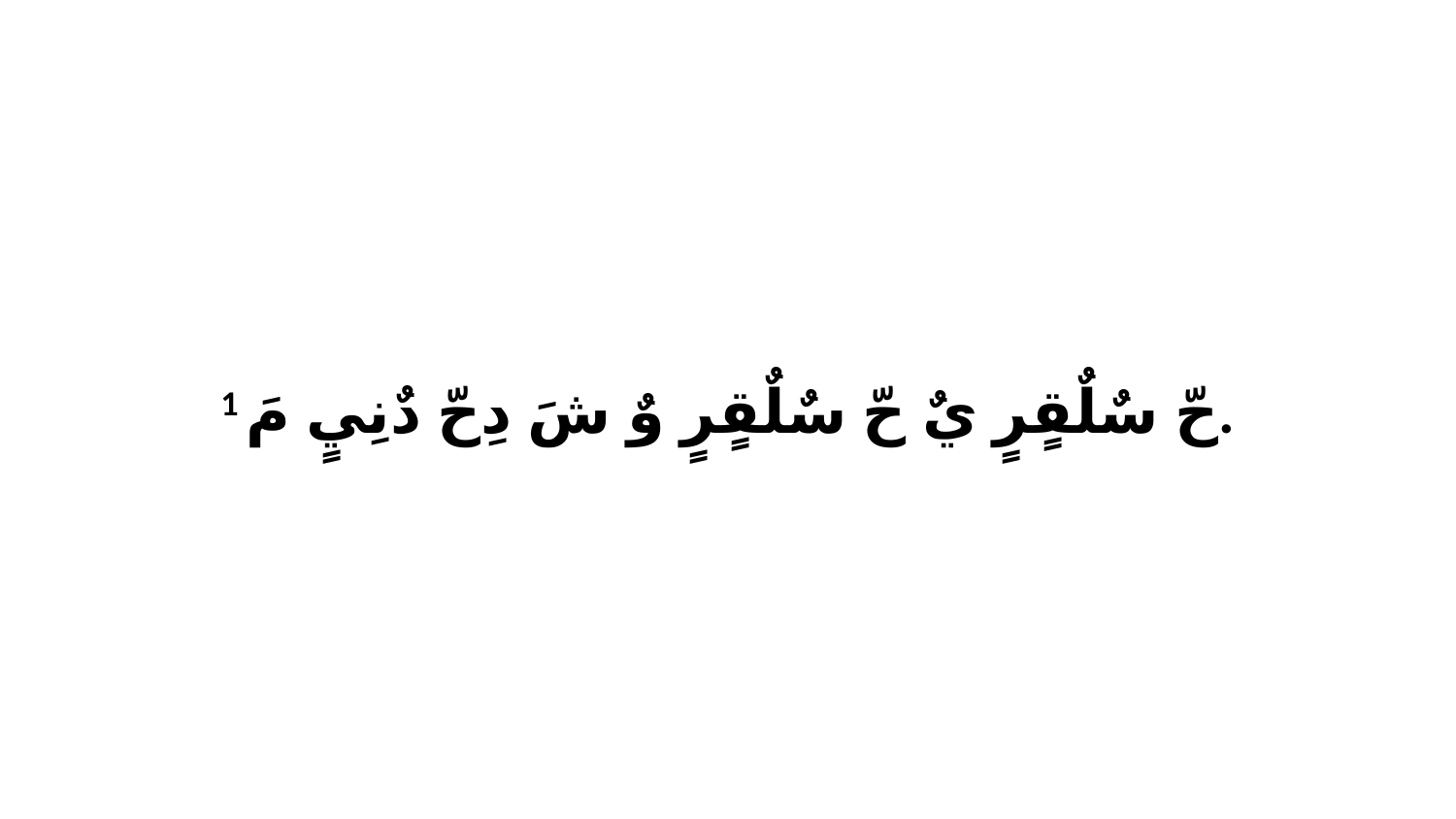

1 حّ سٌلٌقٍرٍ يٌ حّ سٌلٌقٍرٍ وٌ شَ دِحّ دٌنِيٍ مَ.